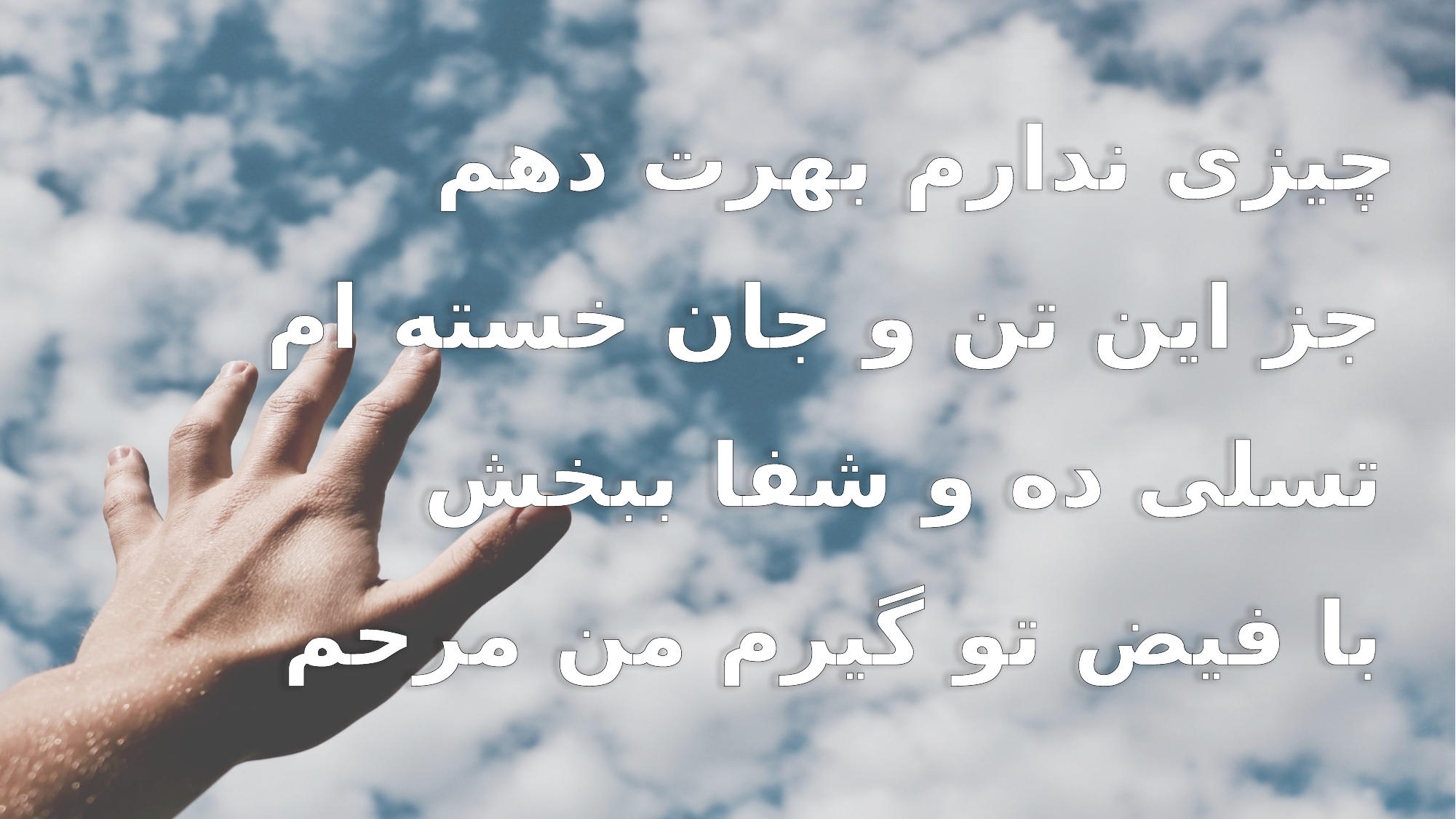

چیزی ندارم بهرت دهم
  جز این تن و جان خسته ام
  تسلی ده و شفا ببخش
  با فیض تو گیرم من مرحم